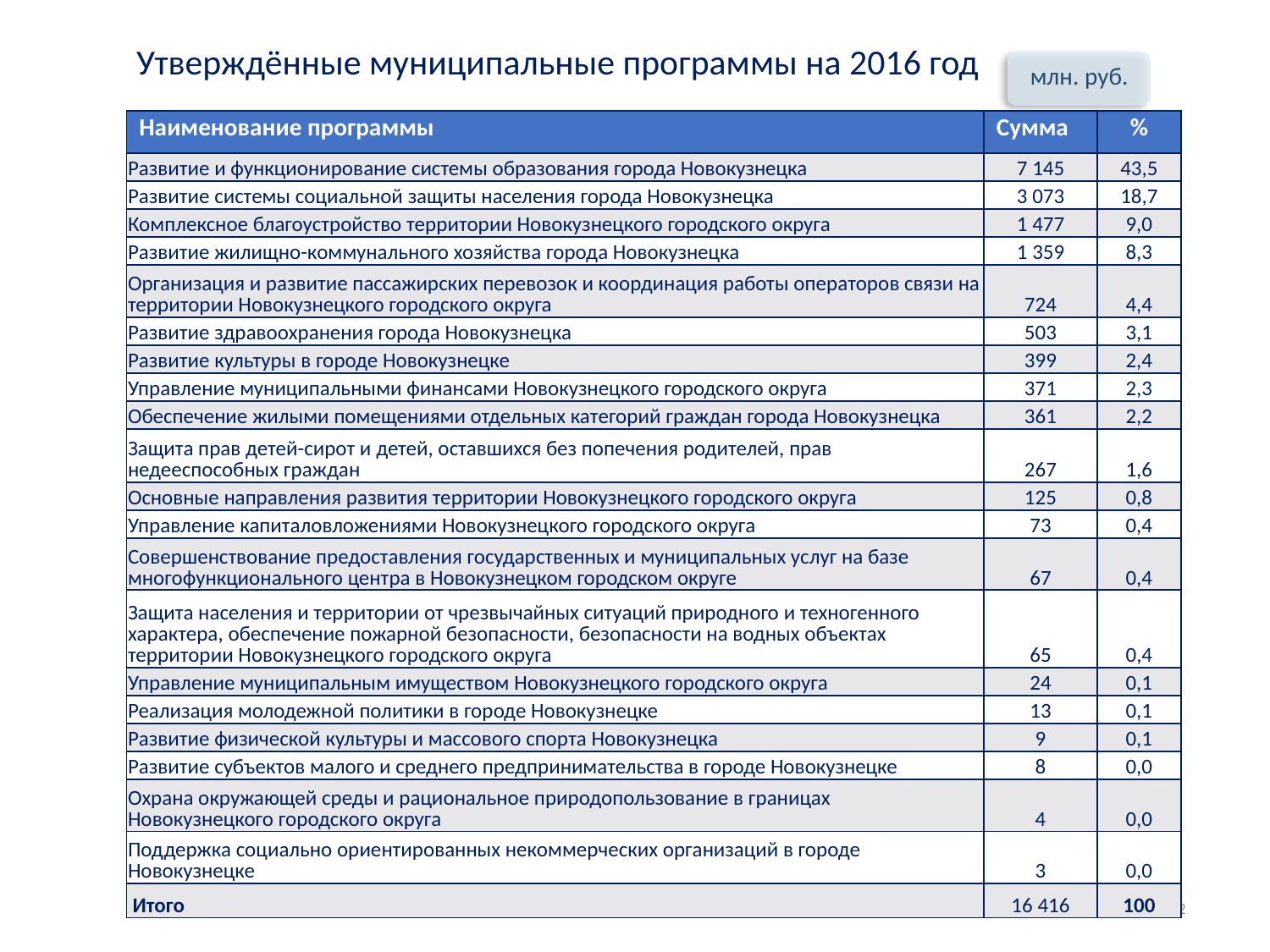

Утверждённые муниципальные программы на 2016 год

млн. руб.
| Наименование программы | Сумма | % |
| --- | --- | --- |
| Развитие и функционирование системы образования города Новокузнецка | 7 145 | 43,5 |
| Развитие системы социальной защиты населения города Новокузнецка | 3 073 | 18,7 |
| Комплексное благоустройство территории Новокузнецкого городского округа | 1 477 | 9,0 |
| Развитие жилищно-коммунального хозяйства города Новокузнецка | 1 359 | 8,3 |
| Организация и развитие пассажирских перевозок и координация работы операторов связи на территории Новокузнецкого городского округа | 724 | 4,4 |
| Развитие здравоохранения города Новокузнецка | 503 | 3,1 |
| Развитие культуры в городе Новокузнецке | 399 | 2,4 |
| Управление муниципальными финансами Новокузнецкого городского округа | 371 | 2,3 |
| Обеспечение жилыми помещениями отдельных категорий граждан города Новокузнецка | 361 | 2,2 |
| Защита прав детей-сирот и детей, оставшихся без попечения родителей, прав недееспособных граждан | 267 | 1,6 |
| Основные направления развития территории Новокузнецкого городского округа | 125 | 0,8 |
| Управление капиталовложениями Новокузнецкого городского округа | 73 | 0,4 |
| Совершенствование предоставления государственных и муниципальных услуг на базе многофункционального центра в Новокузнецком городском округе | 67 | 0,4 |
| Защита населения и территории от чрезвычайных ситуаций природного и техногенного характера, обеспечение пожарной безопасности, безопасности на водных объектах территории Новокузнецкого городского округа | 65 | 0,4 |
| Управление муниципальным имуществом Новокузнецкого городского округа | 24 | 0,1 |
| Реализация молодежной политики в городе Новокузнецке | 13 | 0,1 |
| Развитие физической культуры и массового спорта Новокузнецка | 9 | 0,1 |
| Развитие субъектов малого и среднего предпринимательства в городе Новокузнецке | 8 | 0,0 |
| Охрана окружающей среды и рациональное природопользование в границах Новокузнецкого городского округа | 4 | 0,0 |
| Поддержка социально ориентированных некоммерческих организаций в городе Новокузнецке | 3 | 0,0 |
| Итого | 16 416 | 100 |
22